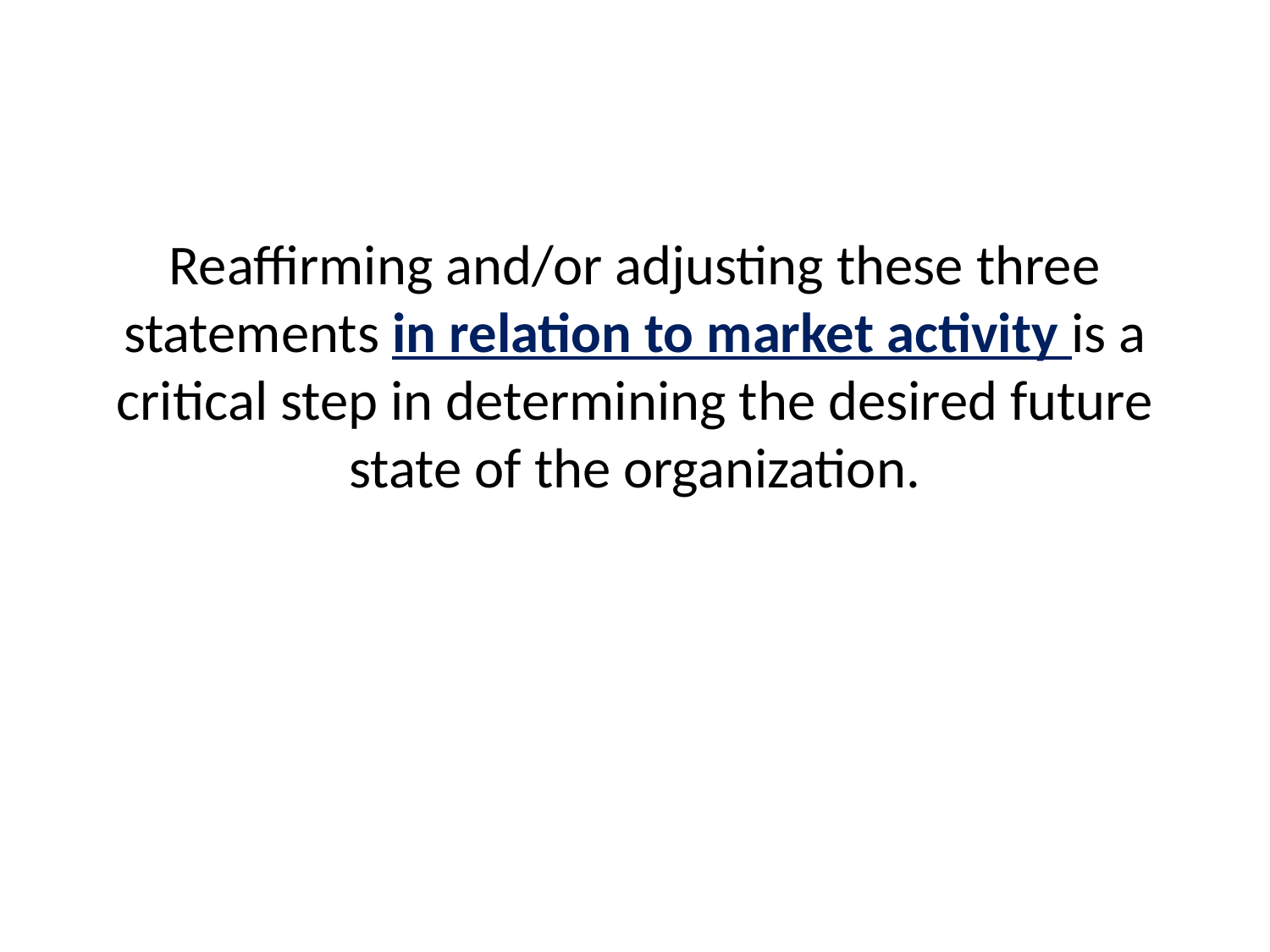

#
Reaffirming and/or adjusting these three statements in relation to market activity is a critical step in determining the desired future state of the organization.